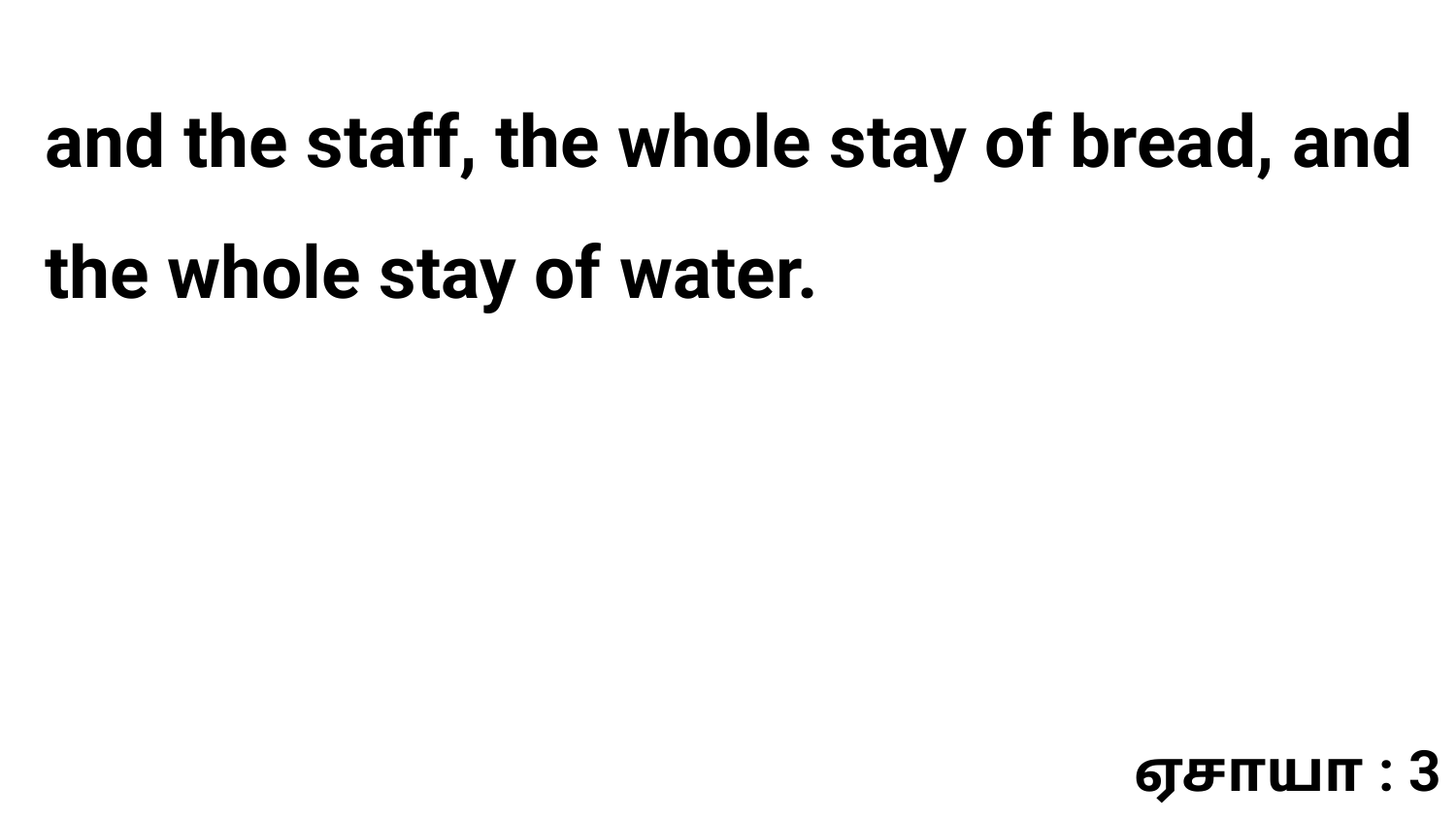

and the staff, the whole stay of bread, and the whole stay of water.
ஏசாயா : 3